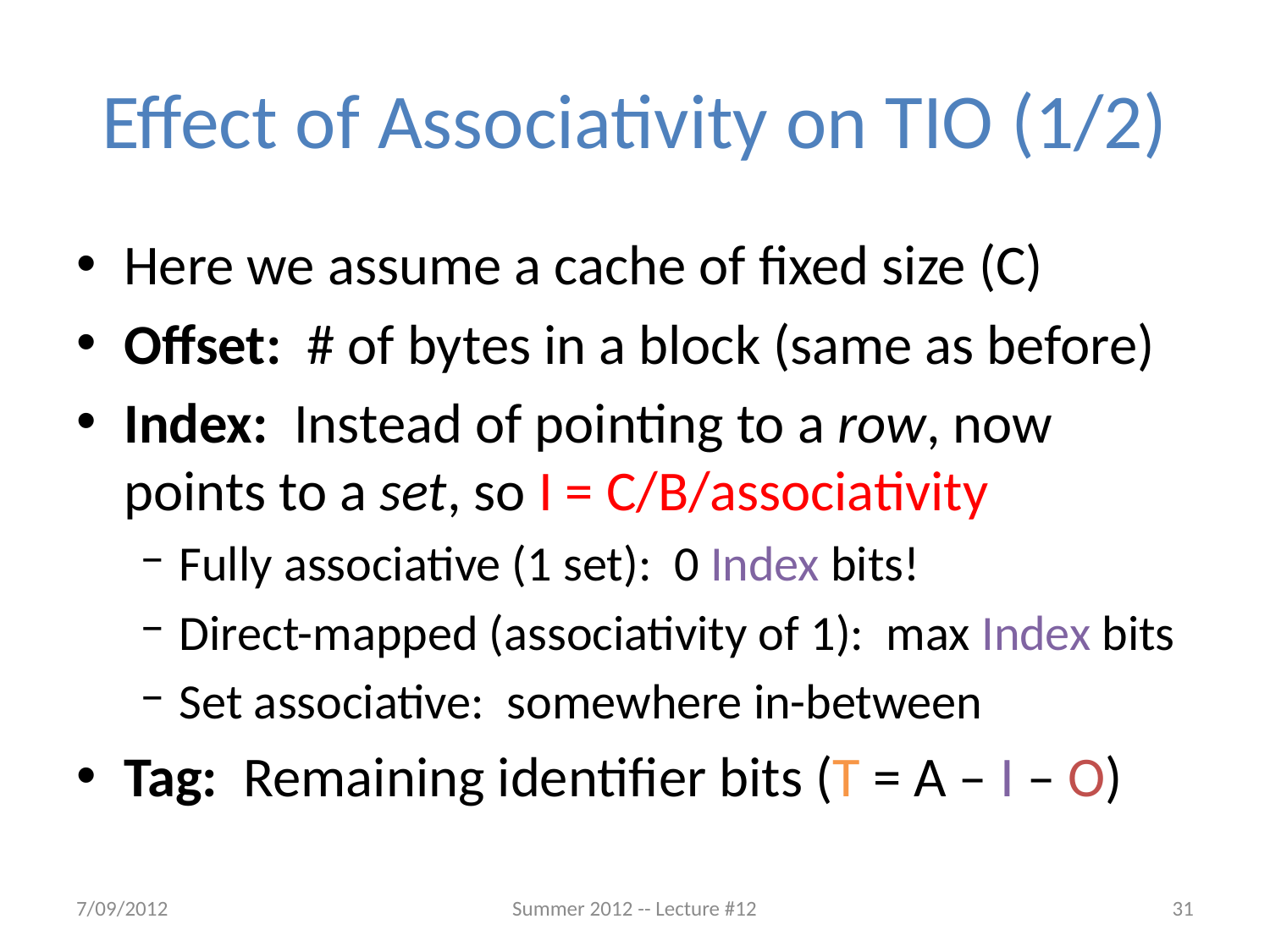

# Effect of Associativity on TIO (1/2)
Here we assume a cache of fixed size (C)
Offset:  # of bytes in a block (same as before)
Index:  Instead of pointing to a row, now points to a set, so I = C/B/associativity
Fully associative (1 set):  0 Index bits!
Direct-mapped (associativity of 1):  max Index bits
Set associative:  somewhere in-between
Tag:  Remaining identifier bits (T = A – I – O)
7/09/2012
Summer 2012 -- Lecture #12
31